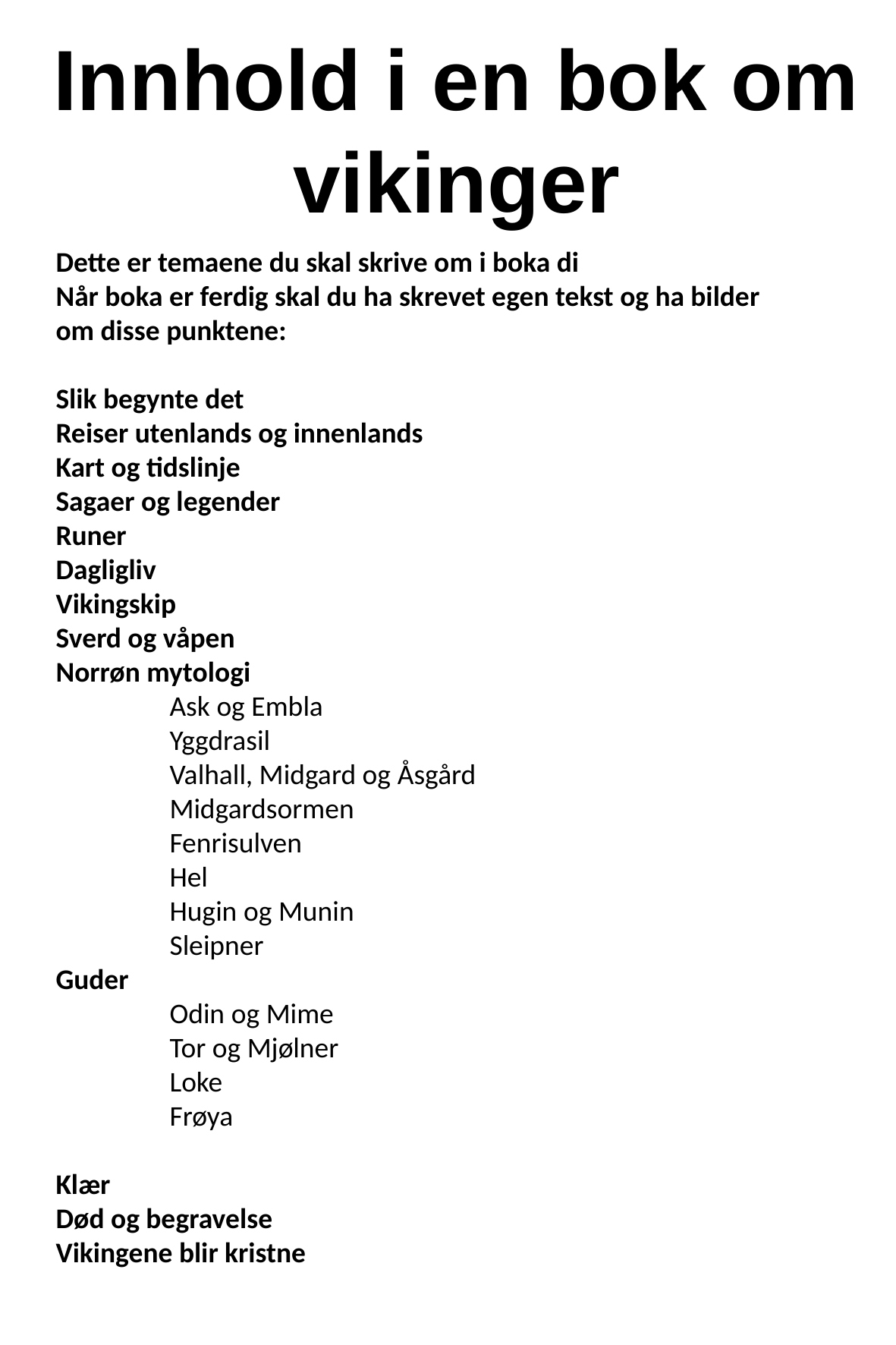

Innhold i en bok om vikinger
Dette er temaene du skal skrive om i boka di
Når boka er ferdig skal du ha skrevet egen tekst og ha bilder om disse punktene:

Slik begynte det
Reiser utenlands og innenlands
Kart og tidslinje
Sagaer og legender
Runer
Dagligliv
Vikingskip
Sverd og våpen
Norrøn mytologi
	Ask og Embla
	Yggdrasil
	Valhall, Midgard og Åsgård
	Midgardsormen
	Fenrisulven
	Hel
	Hugin og Munin
	Sleipner
Guder
	Odin og Mime
	Tor og Mjølner
	Loke
	Frøya

Klær
Død og begravelse
Vikingene blir kristne